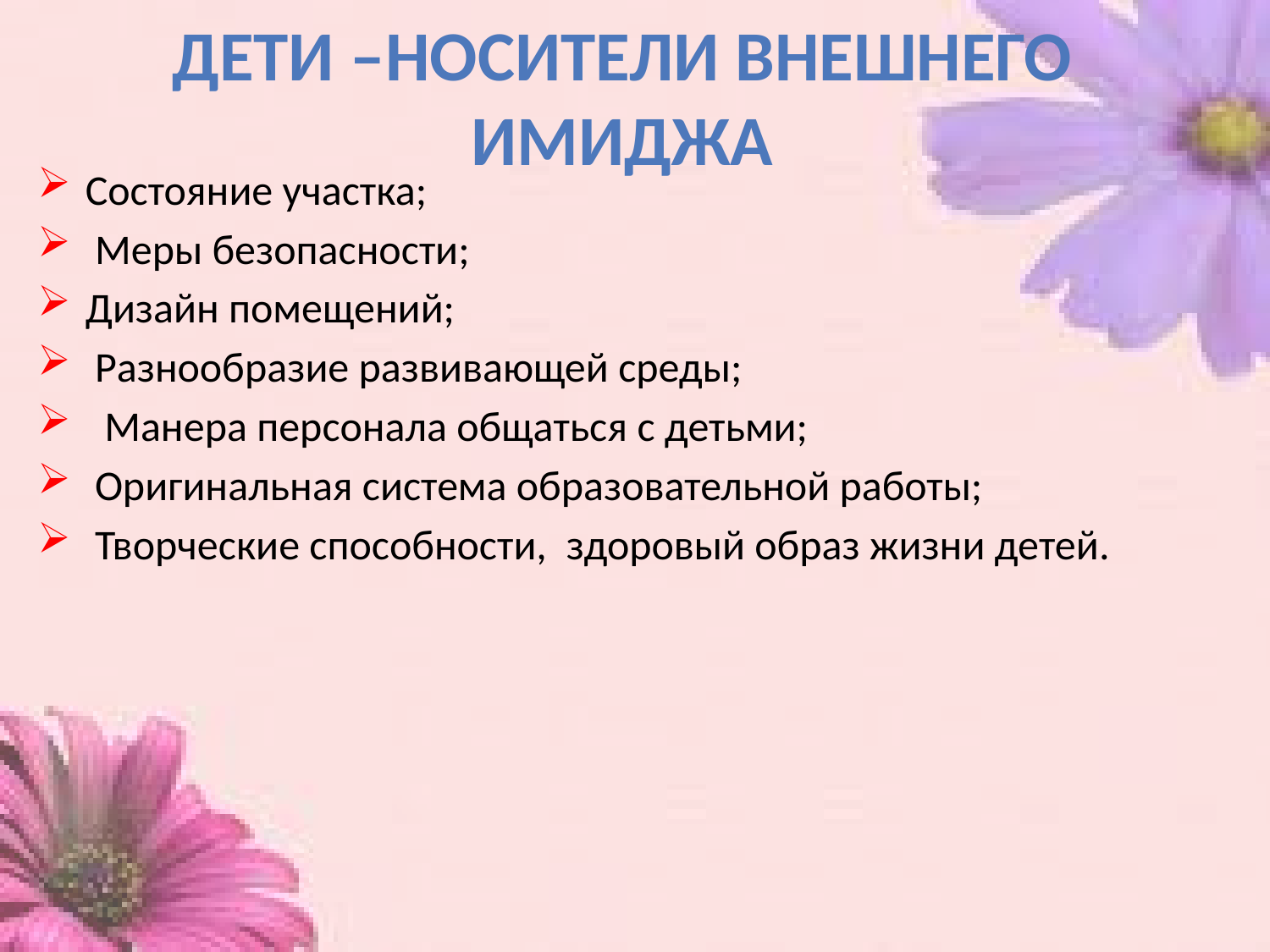

# Дети –носители внешнего имиджа
Состояние участка;
 Меры безопасности;
Дизайн помещений;
 Разнообразие развивающей среды;
  Манера персонала общаться с детьми;
 Оригинальная система образовательной работы;
 Творческие способности,  здоровый образ жизни детей.